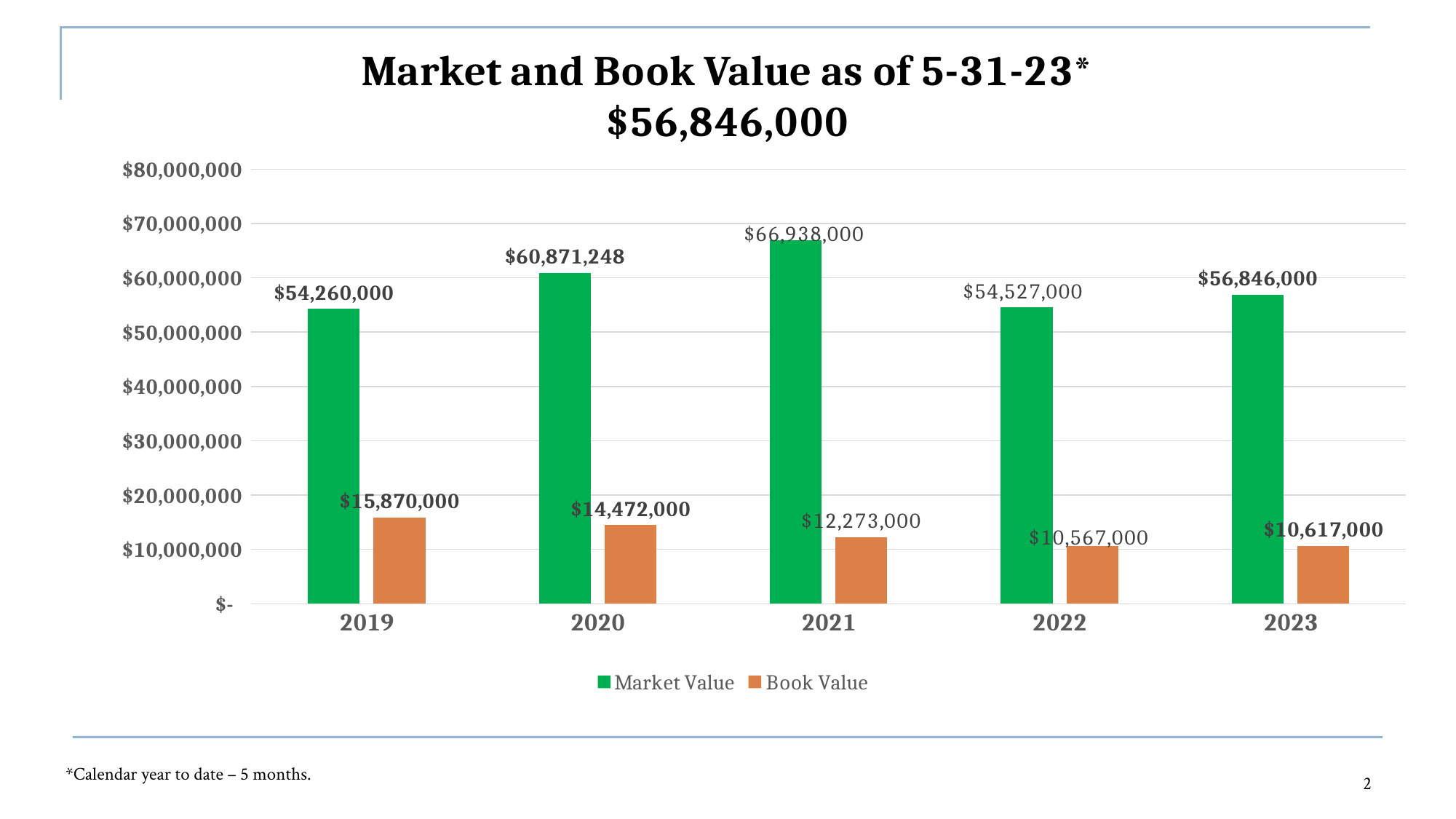

# Market and Book Value as of 5-31-23* $56,846,000

### Chart

| Category | Market Value | Book Value |
|---|---|---|
| 2019 | 54260000.0 | 15870000.0 |
| 2020 | 60871248.0 | 14472000.0 |
| 2021 | 66938000.0 | 12273000.0 |
| 2022 | 54528000.0 | 10567000.0 |
| 2023 | 56846000.0 | 10617000.0 |
2
*Calendar year to date – 5 months.